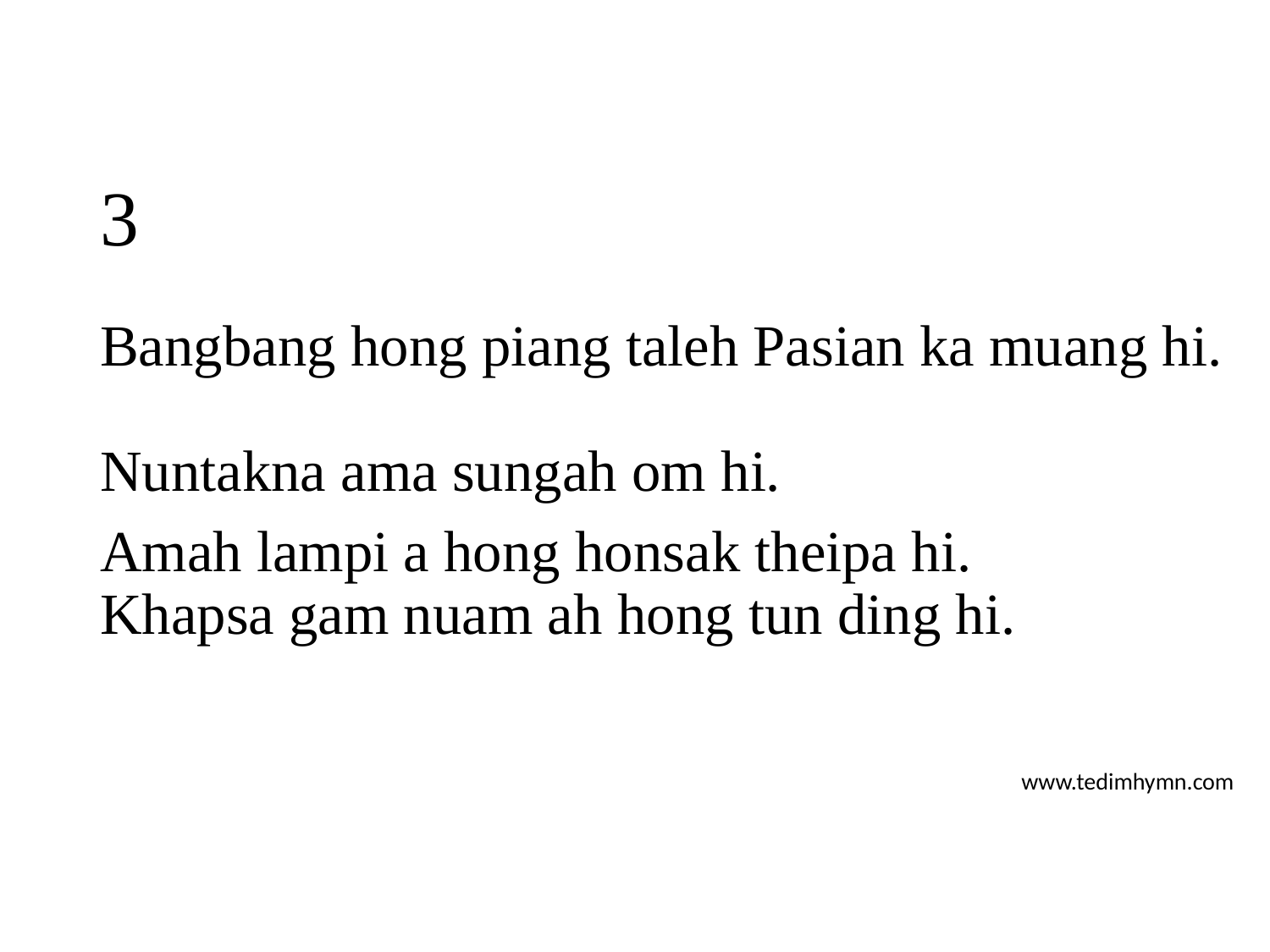

# 3
Bangbang hong piang taleh Pasian ka muang hi.
Nuntakna ama sungah om hi.
Amah lampi a hong honsak theipa hi.
Khapsa gam nuam ah hong tun ding hi.
www.tedimhymn.com